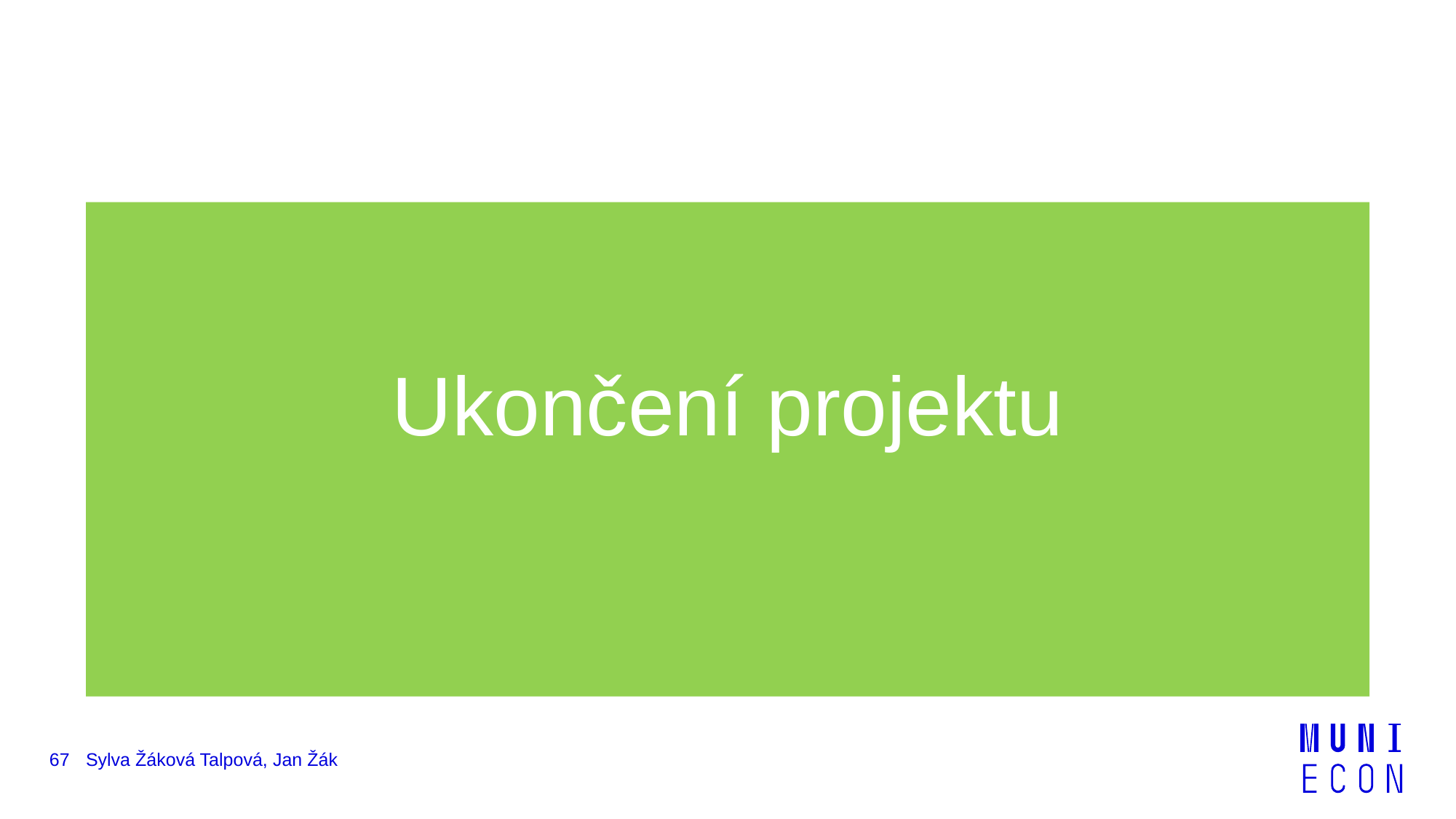

Ukončení projektu
67
Sylva Žáková Talpová, Jan Žák